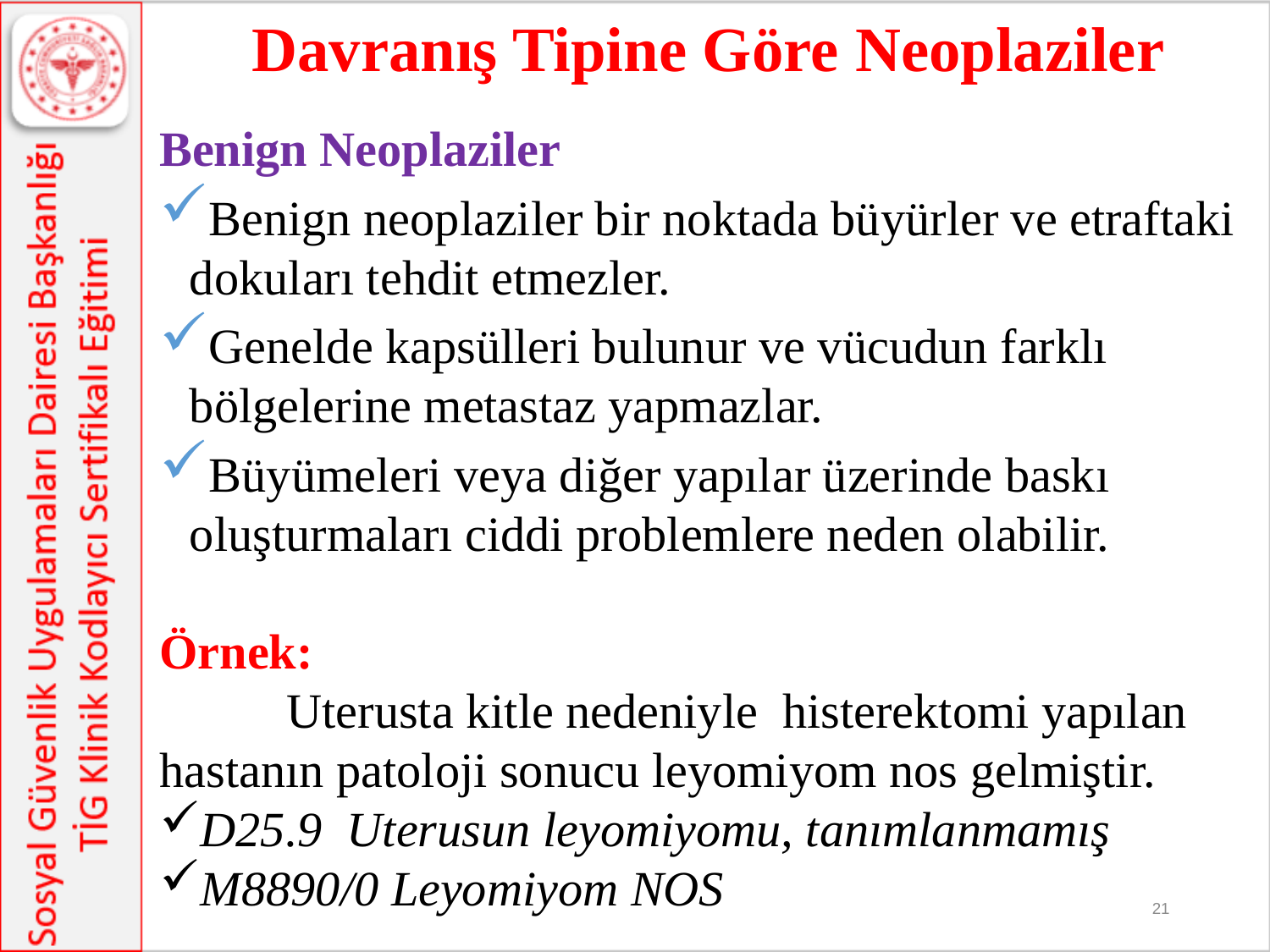

Davranış Tipine Göre Neoplaziler
#
Benign Neoplaziler
Benign neoplaziler bir noktada büyürler ve etraftaki dokuları tehdit etmezler.
Genelde kapsülleri bulunur ve vücudun farklı bölgelerine metastaz yapmazlar.
Büyümeleri veya diğer yapılar üzerinde baskı oluşturmaları ciddi problemlere neden olabilir.

Örnek:
 	Uterusta kitle nedeniyle  histerektomi yapılan hastanın patoloji sonucu leyomiyom nos gelmiştir.
D25.9  Uterusun leyomiyomu, tanımlanmamış
M8890/0 Leyomiyom NOS

21